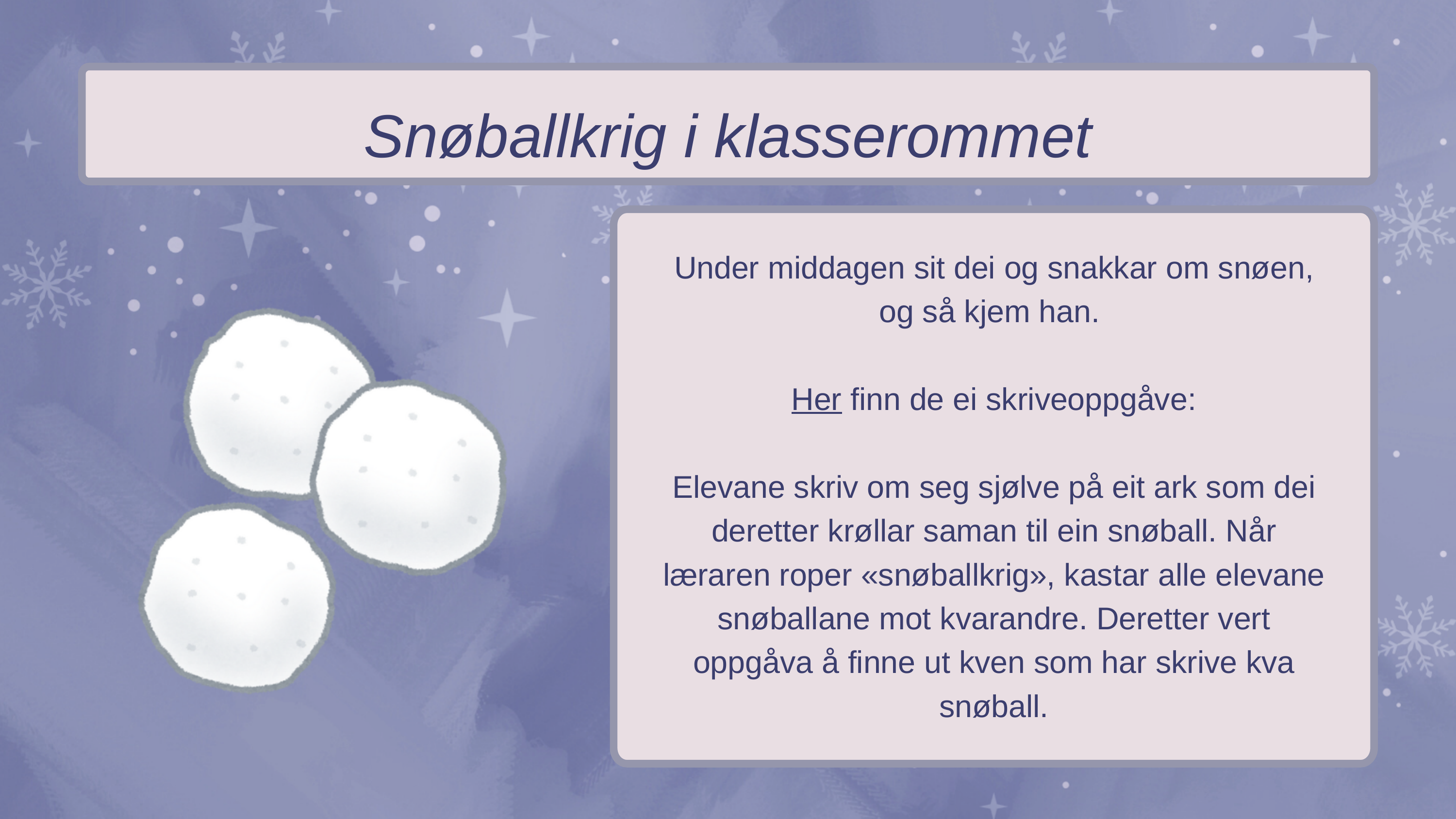

Snøballkrig i klasserommet

Under middagen sit dei og snakkar om snøen, og så kjem han.

Her finn de ei skriveoppgåve:

Elevane skriv om seg sjølve på eit ark som dei deretter krøllar saman til ein snøball. Når læraren roper «snøballkrig», kastar alle elevane snøballane mot kvarandre. Deretter vert oppgåva å finne ut kven som har skrive kva snøball.